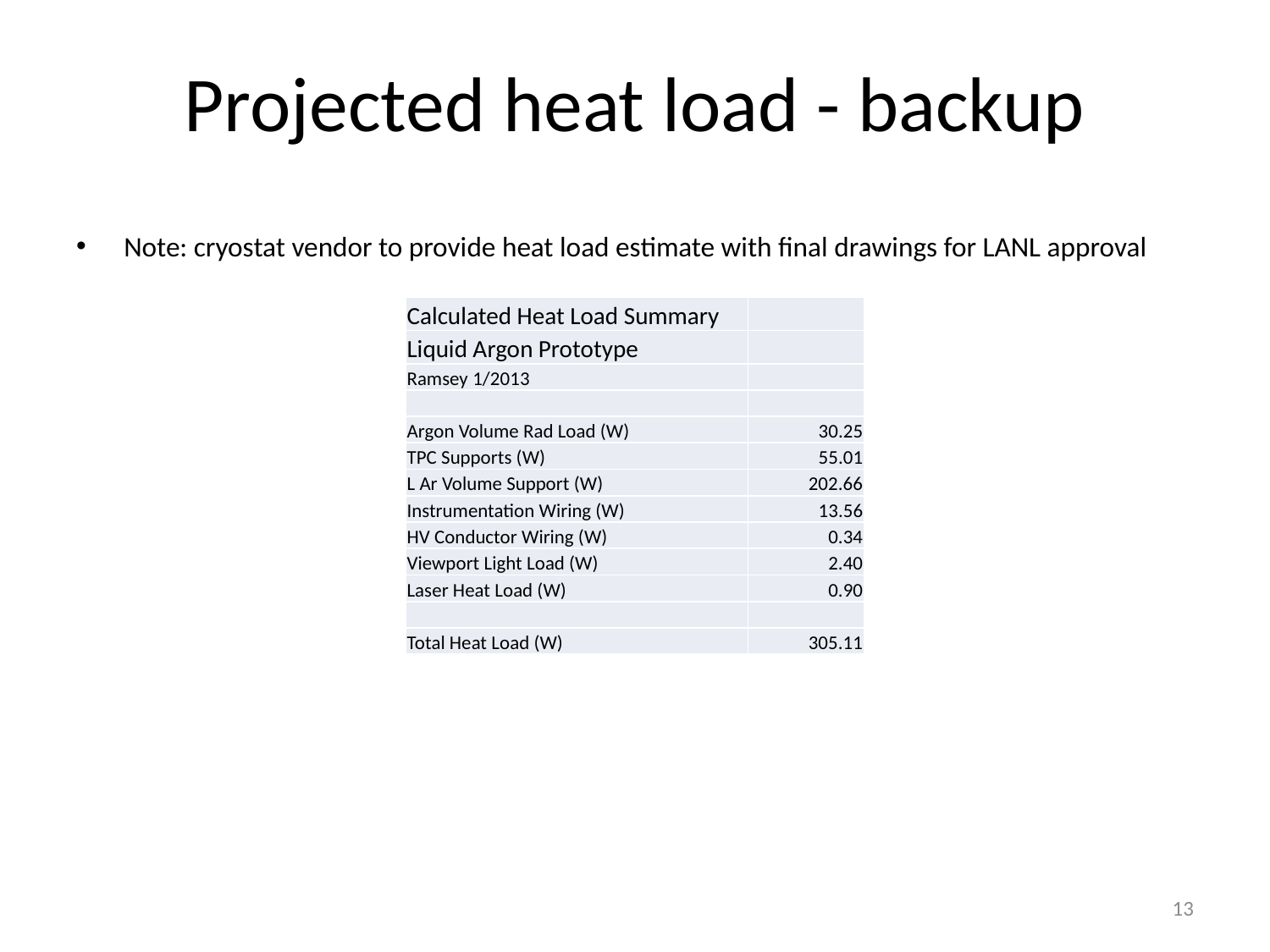

# Projected heat load - backup
Note: cryostat vendor to provide heat load estimate with final drawings for LANL approval
| Calculated Heat Load Summary |  |
| --- | --- |
| Liquid Argon Prototype |  |
| Ramsey 1/2013 |  |
|  |  |
| Argon Volume Rad Load (W) | 30.25 |
| TPC Supports (W) | 55.01 |
| L Ar Volume Support (W) | 202.66 |
| Instrumentation Wiring (W) | 13.56 |
| HV Conductor Wiring (W) | 0.34 |
| Viewport Light Load (W) | 2.40 |
| Laser Heat Load (W) | 0.90 |
|  |  |
| Total Heat Load (W) | 305.11 |
13